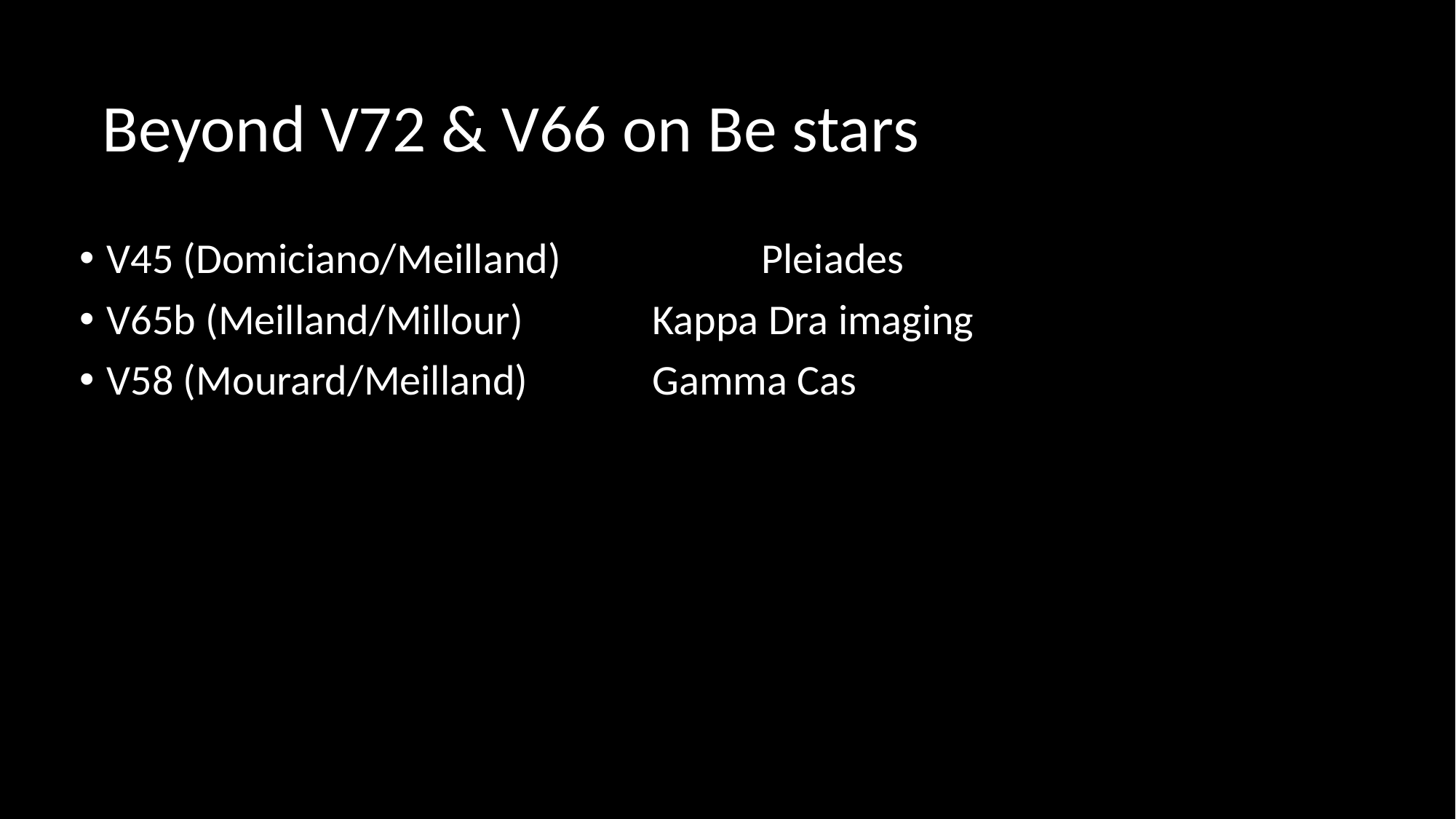

# Beyond V72 & V66 on Be stars
V45 (Domiciano/Meilland)		Pleiades
V65b (Meilland/Millour)		Kappa Dra imaging
V58 (Mourard/Meilland)		Gamma Cas